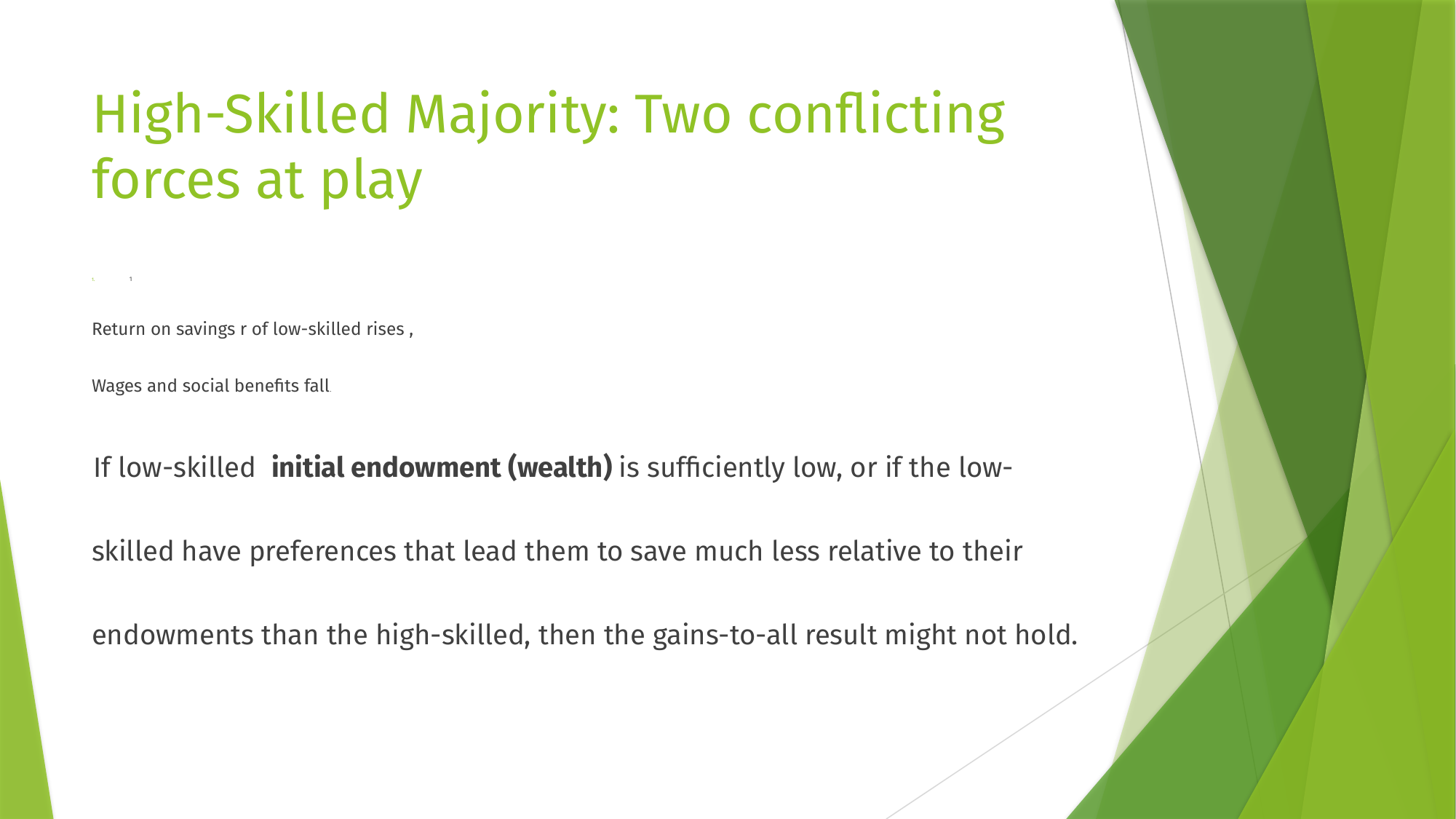

# High-Skilled Majority: Two conflicting forces at play
1
Return on savings r of low-skilled rises ,
Wages and social benefits fall.
 If low-skilled  initial endowment (wealth) is sufficiently low, or if the low-skilled have preferences that lead them to save much less relative to their endowments than the high-skilled, then the gains-to-all result might not hold.